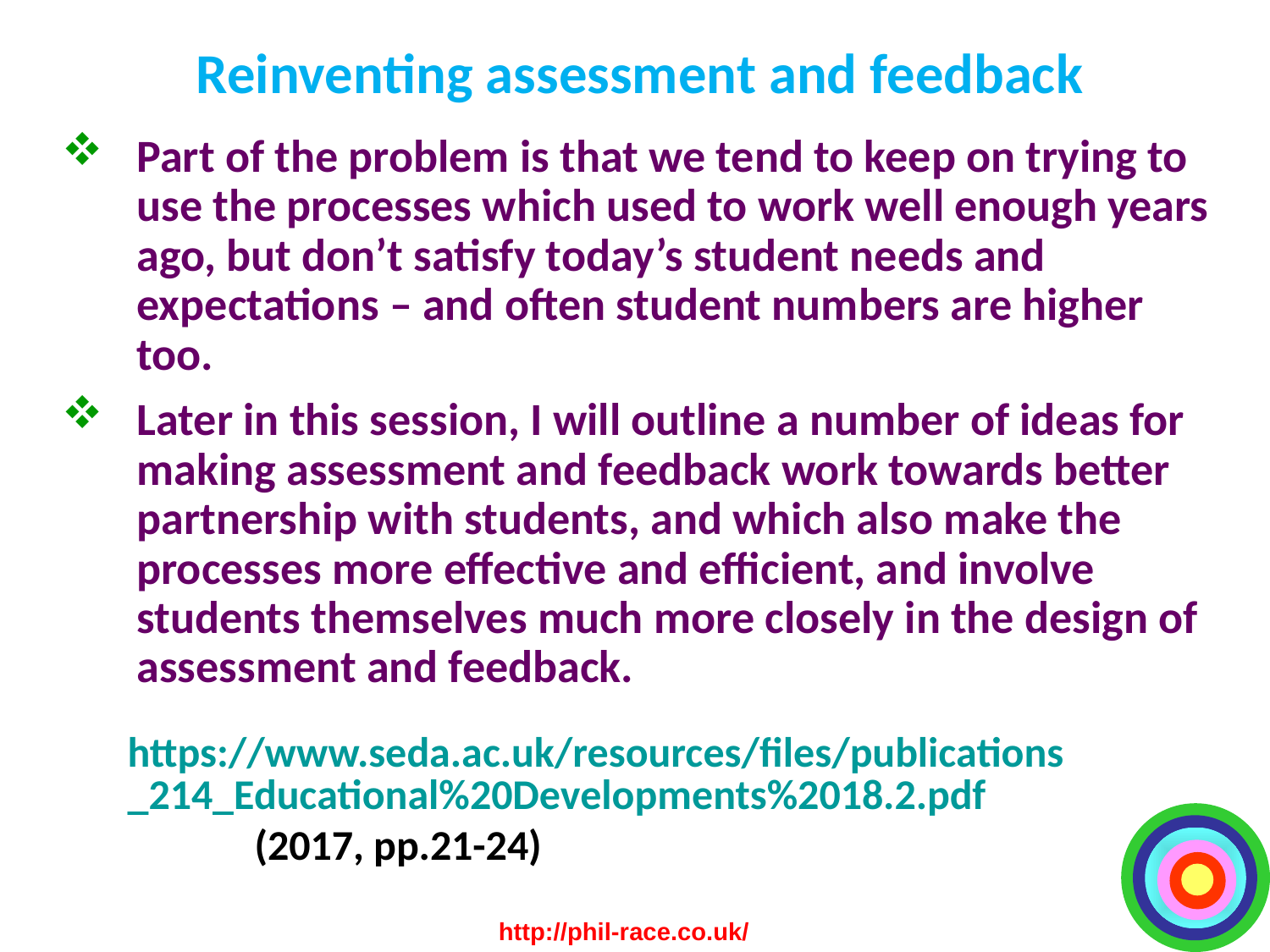

# Reinventing assessment and feedback
Part of the problem is that we tend to keep on trying to use the processes which used to work well enough years ago, but don’t satisfy today’s student needs and expectations – and often student numbers are higher too.
Later in this session, I will outline a number of ideas for making assessment and feedback work towards better partnership with students, and which also make the processes more effective and efficient, and involve students themselves much more closely in the design of assessment and feedback.

https://www.seda.ac.uk/resources/files/publications_214_Educational%20Developments%2018.2.pdf 	(2017, pp.21-24)